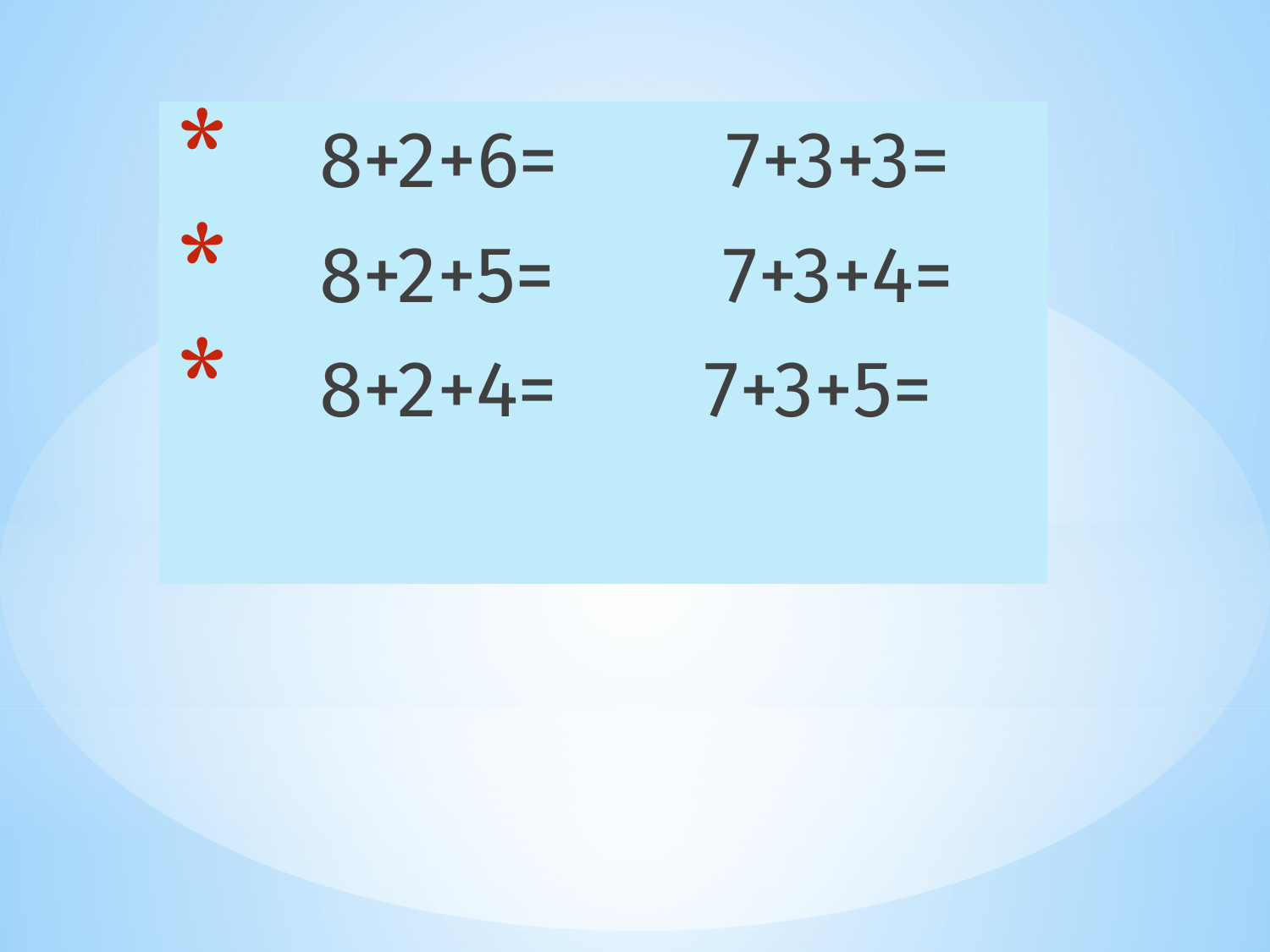

8+2+6=        7+3+3=
     8+2+5=        7+3+4=
     8+2+4=       7+3+5=
#